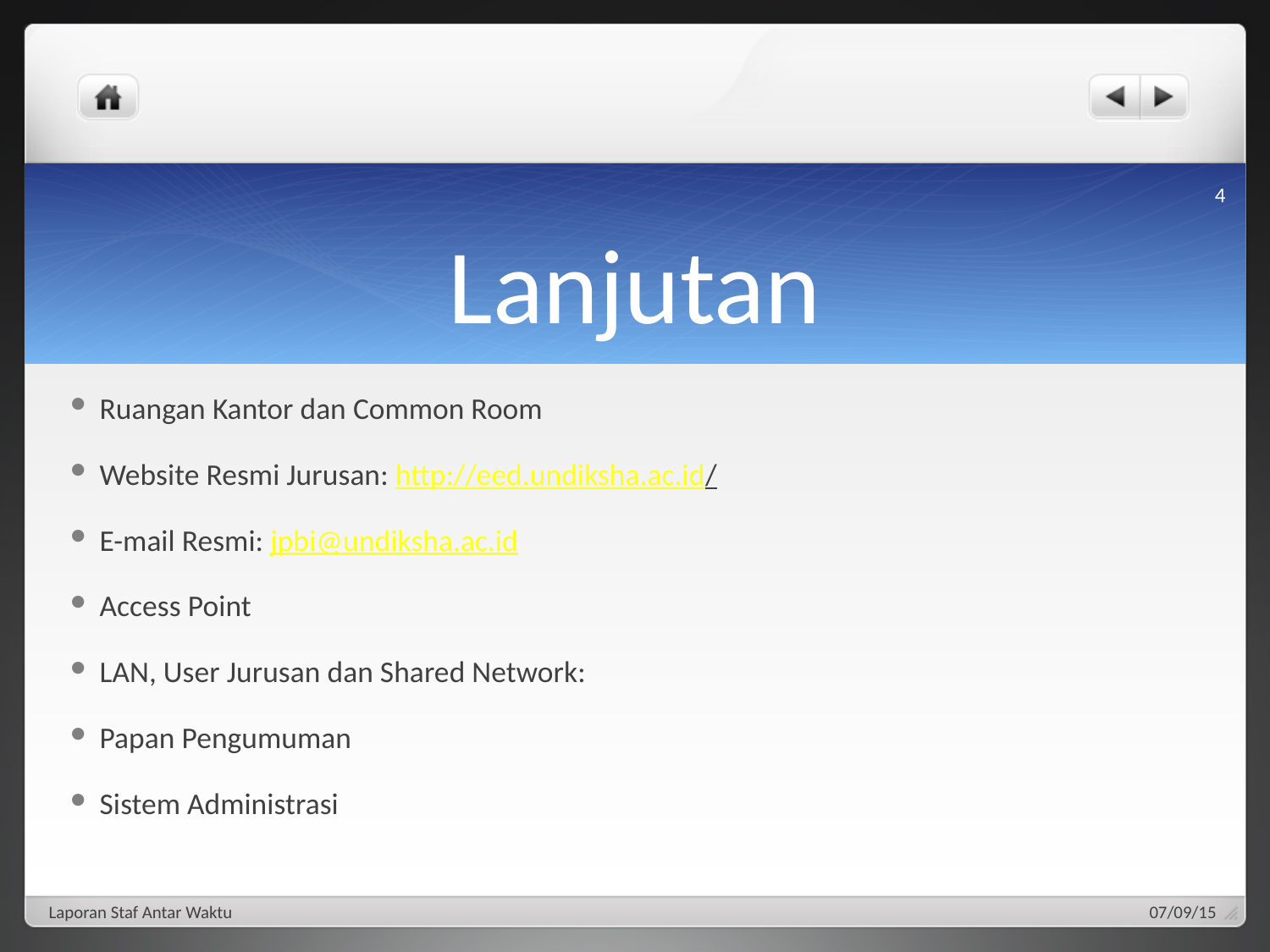

4
# Lanjutan
Ruangan Kantor dan Common Room
Website Resmi Jurusan: http://eed.undiksha.ac.id/
E-mail Resmi: jpbi@undiksha.ac.id
Access Point
LAN, User Jurusan dan Shared Network:
Papan Pengumuman
Sistem Administrasi
Laporan Staf Antar Waktu
07/09/15